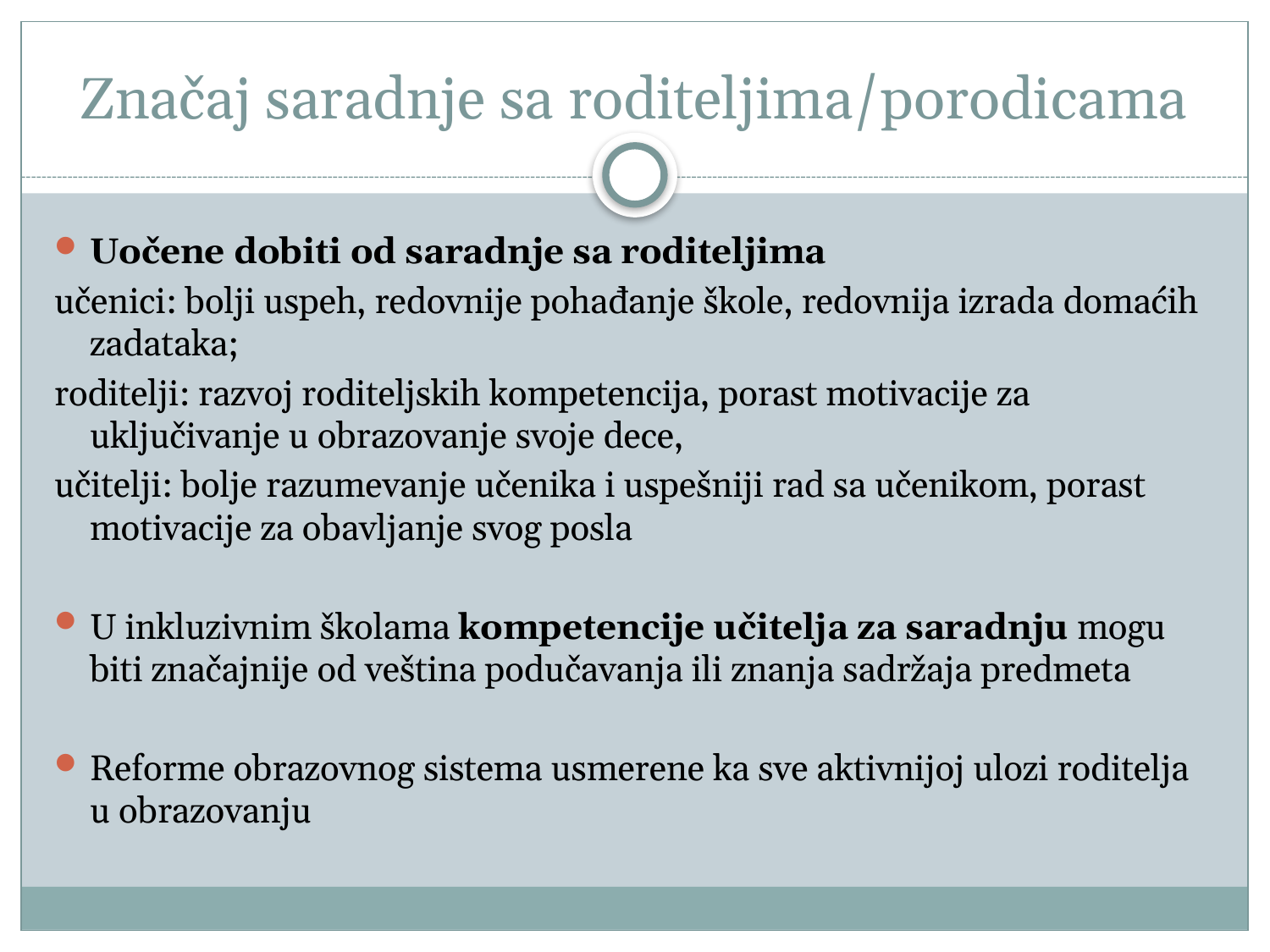

# Značaj saradnje sa roditeljima/porodicama
Uočene dobiti od saradnje sa roditeljima
učenici: bolji uspeh, redovnije pohađanje škole, redovnija izrada domaćih zadataka;
roditelji: razvoj roditeljskih kompetencija, porast motivacije za uključivanje u obrazovanje svoje dece,
učitelji: bolje razumevanje učenika i uspešniji rad sa učenikom, porast motivacije za obavljanje svog posla

U inkluzivnim školama kompetencije učitelja za saradnju mogu biti značajnije od veština podučavanja ili znanja sadržaja predmeta

Reforme obrazovnog sistema usmerene ka sve aktivnijoj ulozi roditelja u obrazovanju